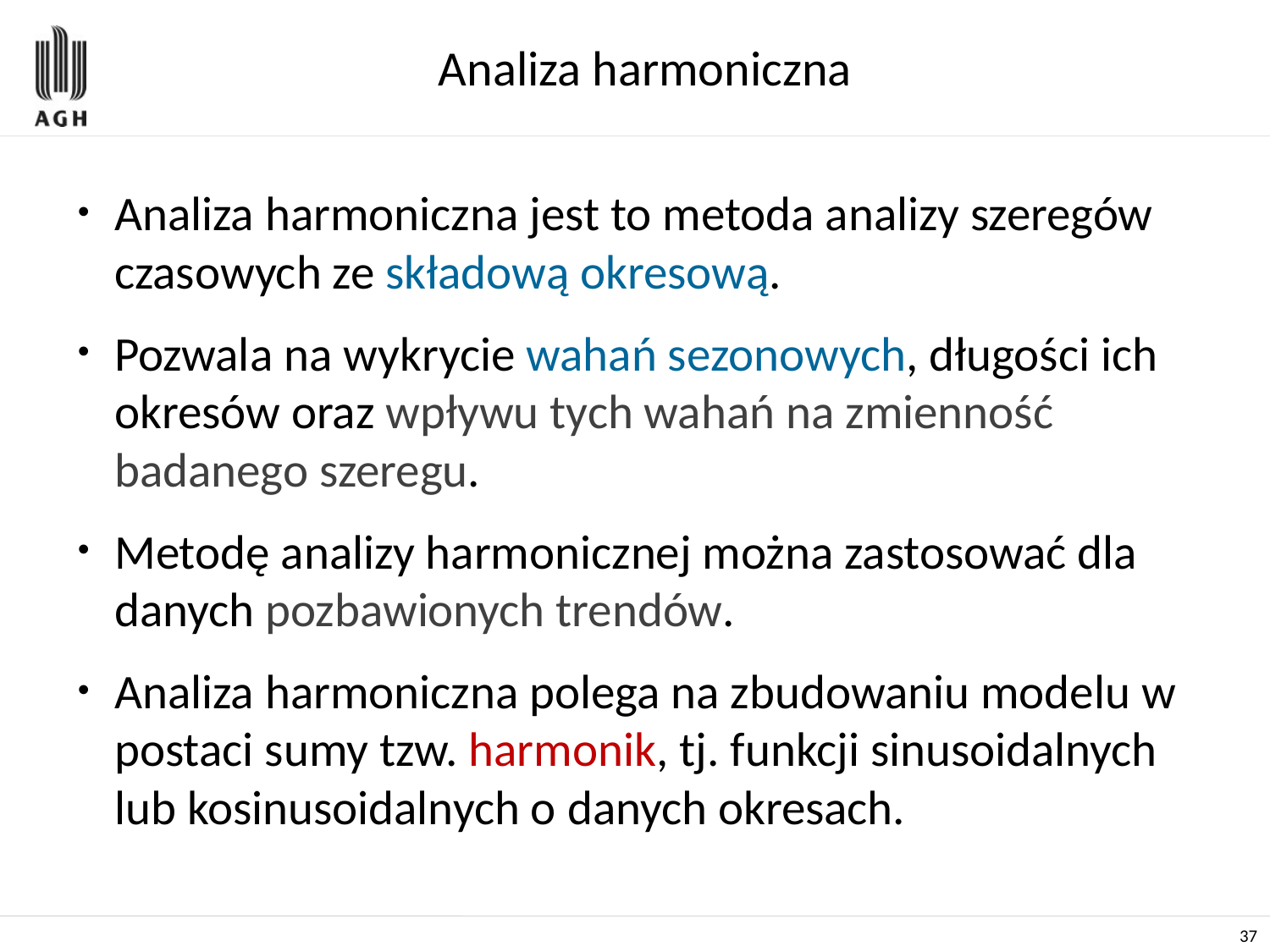

# Analiza harmoniczna
Analiza harmoniczna jest to metoda analizy szeregów czasowych ze składową okresową.
Pozwala na wykrycie wahań sezonowych, długości ich okresów oraz wpływu tych wahań na zmienność badanego szeregu.
Metodę analizy harmonicznej można zastosować dla danych pozbawionych trendów.
Analiza harmoniczna polega na zbudowaniu modelu w postaci sumy tzw. harmonik, tj. funkcji sinusoidalnych lub kosinusoidalnych o danych okresach.